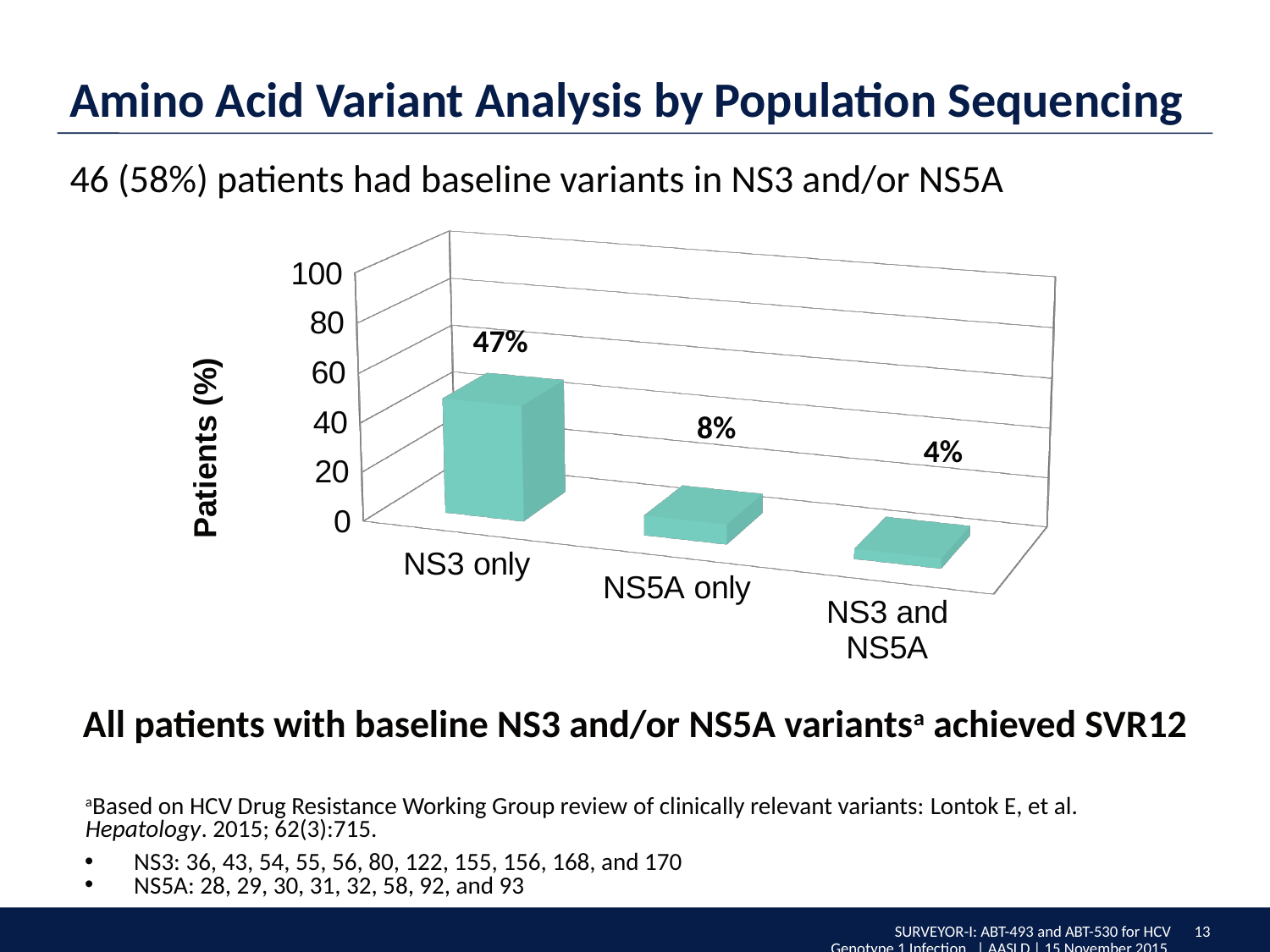

Amino Acid Variant Analysis by Population Sequencing
46 (58%) patients had baseline variants in NS3 and/or NS5A

[unsupported chart]

47%
8%
4%
All patients with baseline NS3 and/or NS5A variantsa achieved SVR12
aBased on HCV Drug Resistance Working Group review of clinically relevant variants: Lontok E, et al. Hepatology. 2015; 62(3):715.
NS3: 36, 43, 54, 55, 56, 80, 122, 155, 156, 168, and 170
NS5A: 28, 29, 30, 31, 32, 58, 92, and 93